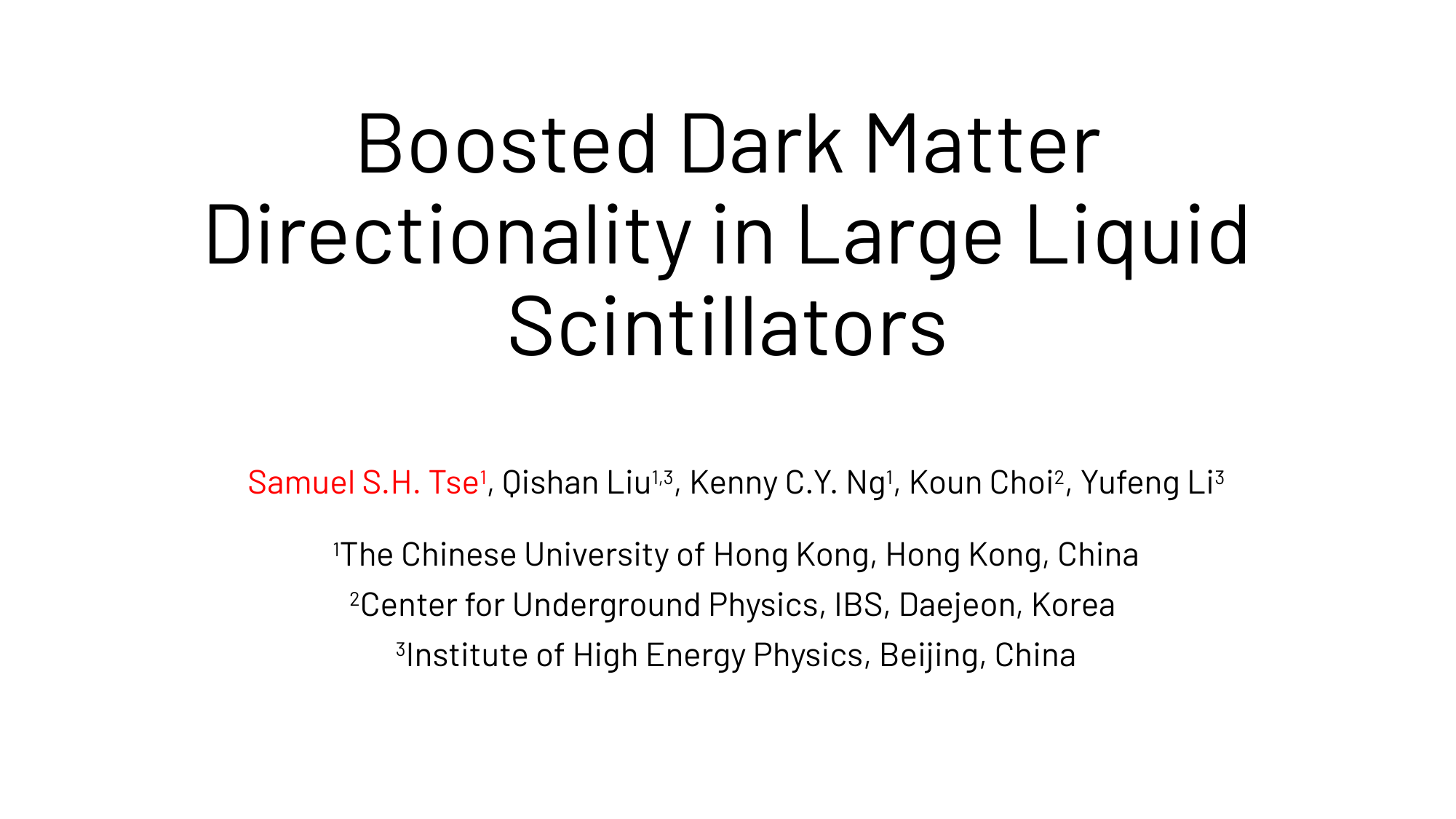

# Boosted Dark Matter Directionality in Large Liquid Scintillators
Samuel S.H. Tse1, Qishan Liu1,3, Kenny C.Y. Ng1, Koun Choi2, Yufeng Li3
1The Chinese University of Hong Kong, Hong Kong, China
2Center for Underground Physics, IBS, Daejeon, Korea
3Institute of High Energy Physics, Beijing, China